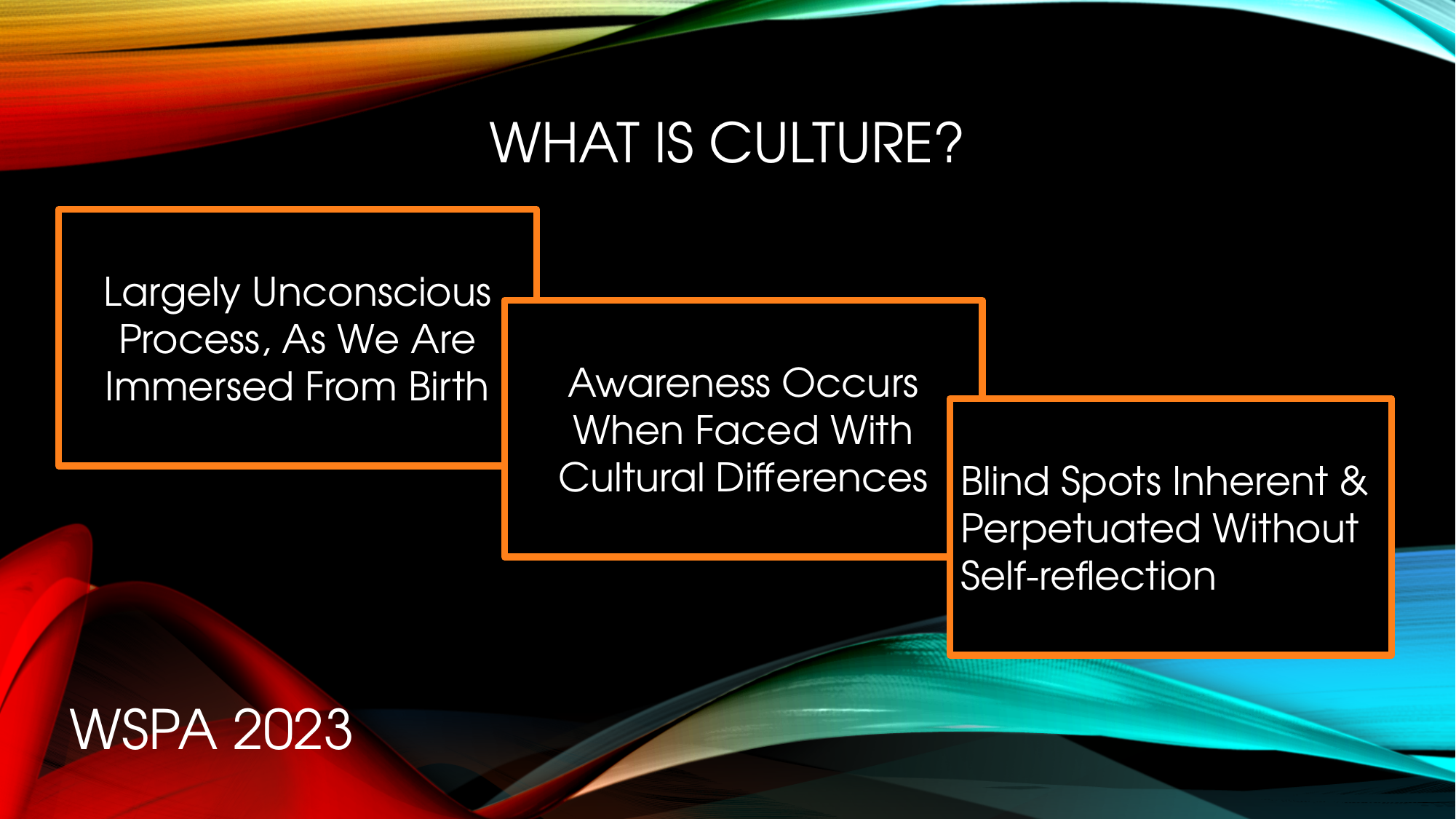

# What is culture?

Largely Unconscious Process, As We Are Immersed From Birth
Awareness Occurs When Faced With Cultural Differences
Blind Spots Inherent & Perpetuated Without Self-reflection
WSPA 2023